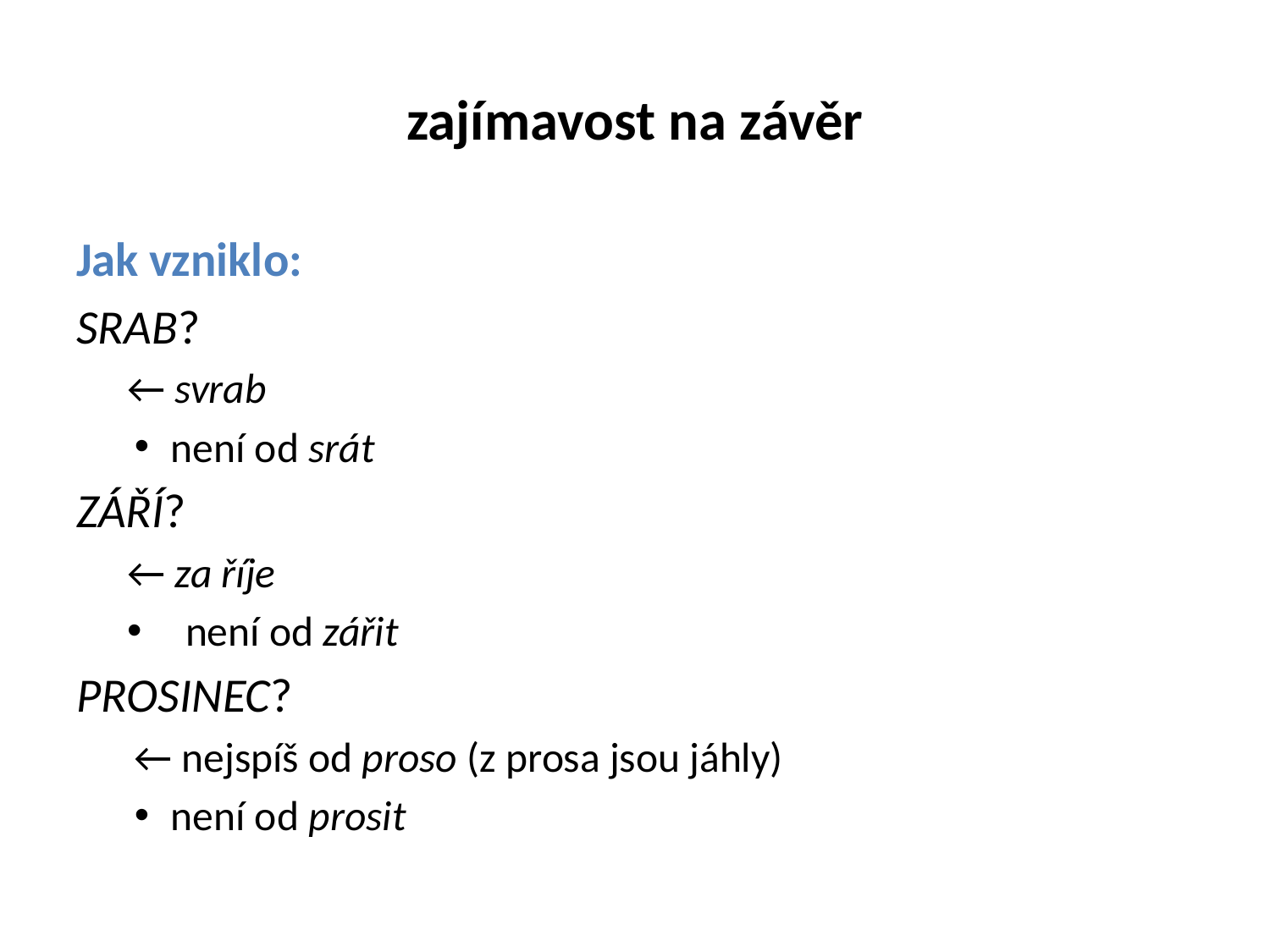

# zajímavost na závěr
Jak vzniklo:
SRAB?
← svrab
není od srát
ZÁŘÍ?
← za říje
není od zářit
PROSINEC?
← nejspíš od proso (z prosa jsou jáhly)
není od prosit